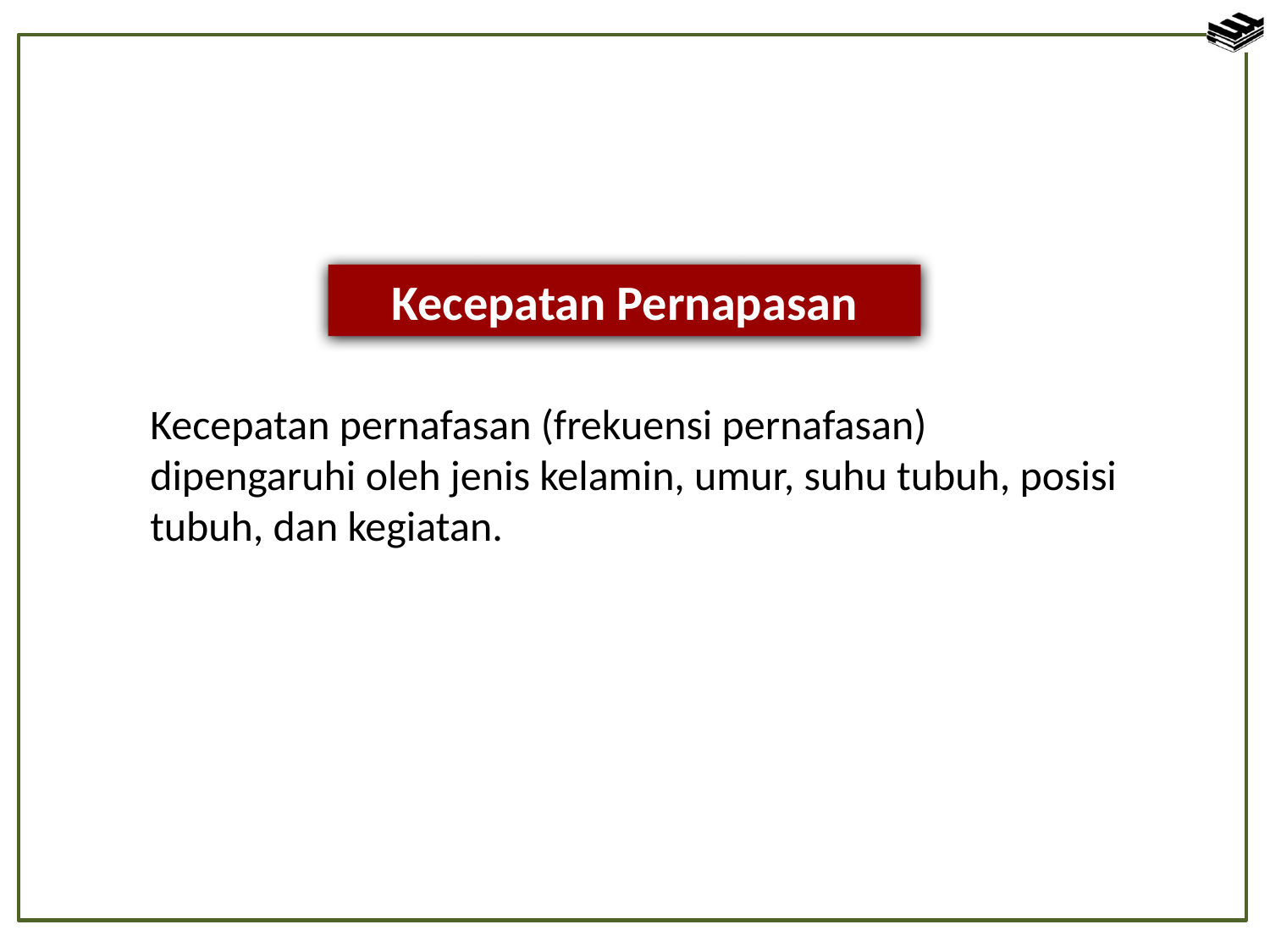

Kecepatan Pernapasan
Kecepatan pernafasan (frekuensi pernafasan) dipengaruhi oleh jenis kelamin, umur, suhu tubuh, posisi tubuh, dan kegiatan.